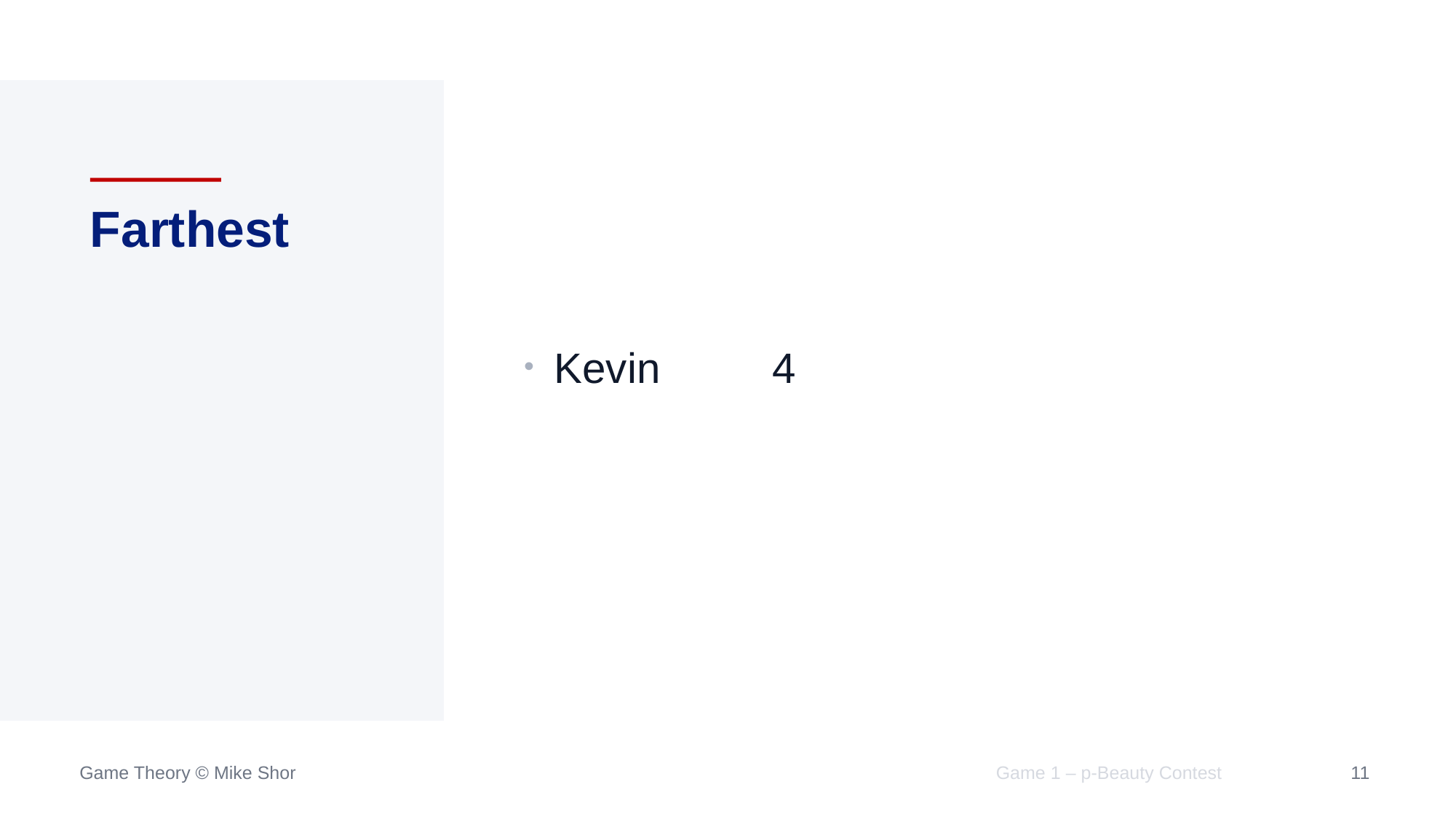

# Farthest

Kevin		4

Game 1 – p-Beauty Contest
11